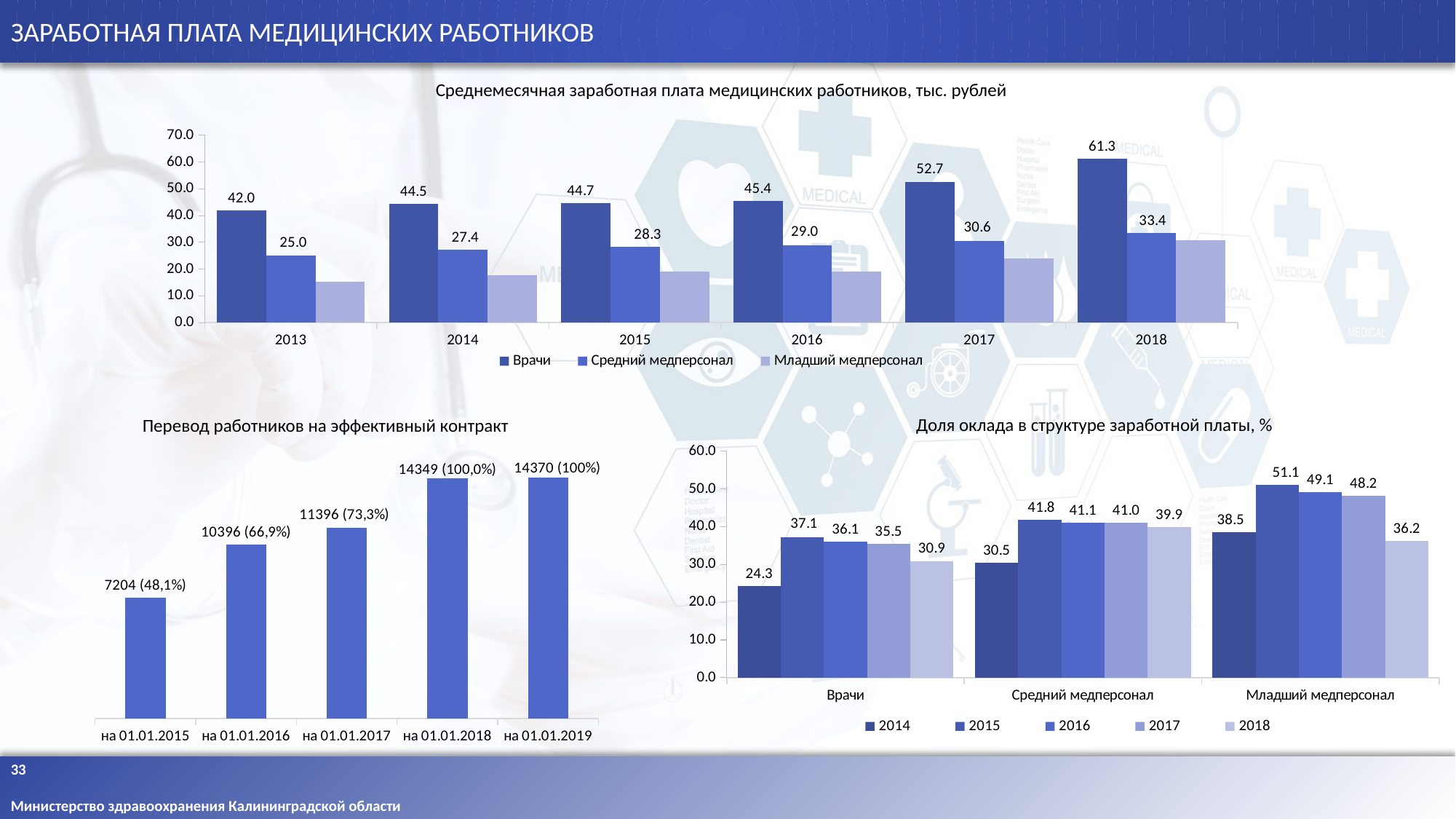

ЗАРАБОТНАЯ ПЛАТА МЕДИЦИНСКИХ РАБОТНИКОВ
Среднемесячная заработная плата медицинских работников, тыс. рублей

### Chart

| Category | Врачи | Средний медперсонал | Младший медперсонал |
|---|---|---|---|
| 2013 | 42.0 | 25.0 | 15.3 |
| 2014 | 44.5 | 27.4 | 17.6 |
| 2015 | 44.7 | 28.3 | 19.1 |
| 2016 | 45.4 | 29.0 | 19.0 |
| 2017 | 52.7 | 30.6 | 24.1 |
| 2018 | 61.3 | 33.4 | 30.8 |
Доля оклада в структуре заработной платы, %
Перевод работников на эффективный контракт

### Chart

| Category | 2014 | 2015 | 2016 | 2017 | 2018 |
|---|---|---|---|---|---|
| Врачи | 24.3 | 37.1 | 36.1 | 35.5 | 30.9 |
| Средний медперсонал | 30.5 | 41.8 | 41.1 | 41.0 | 39.9 |
| Младший медперсонал | 38.5 | 51.1 | 49.1 | 48.2 | 36.2 |

### Chart

| Category | Врачи |
|---|---|
| на 01.01.2015 | 7204.0 |
| на 01.01.2016 | 10396.0 |
| на 01.01.2017 | 11396.0 |
| на 01.01.2018 | 14349.0 |
| на 01.01.2019 | 14370.0 |
33

Министерство здравоохранения Калининградской области